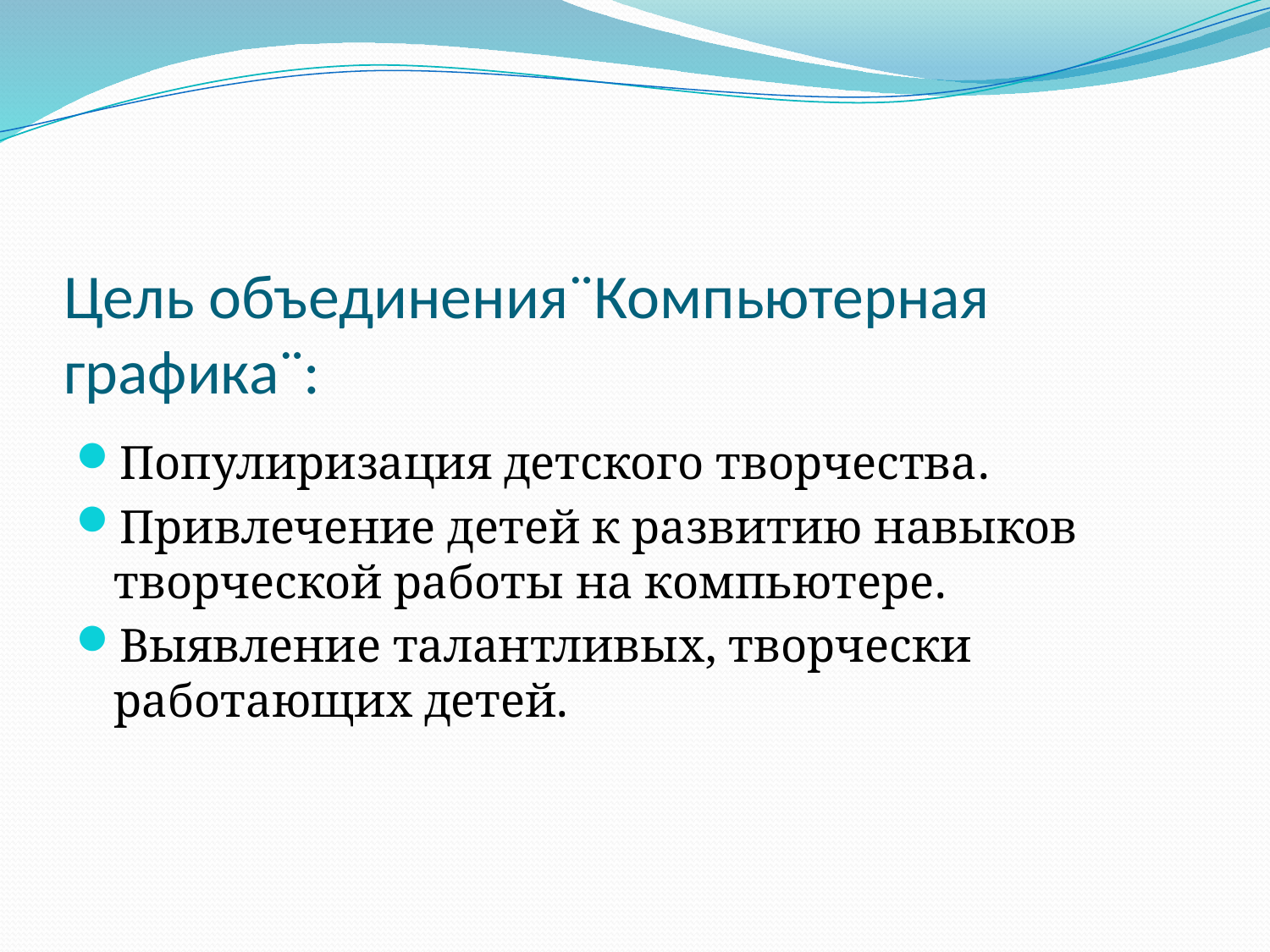

# Цель объединения¨Компьютерная графика¨:
Популиризация детского творчества.
Привлечение детей к развитию навыков творческой работы на компьютере.
Выявление талантливых, творчески работающих детей.